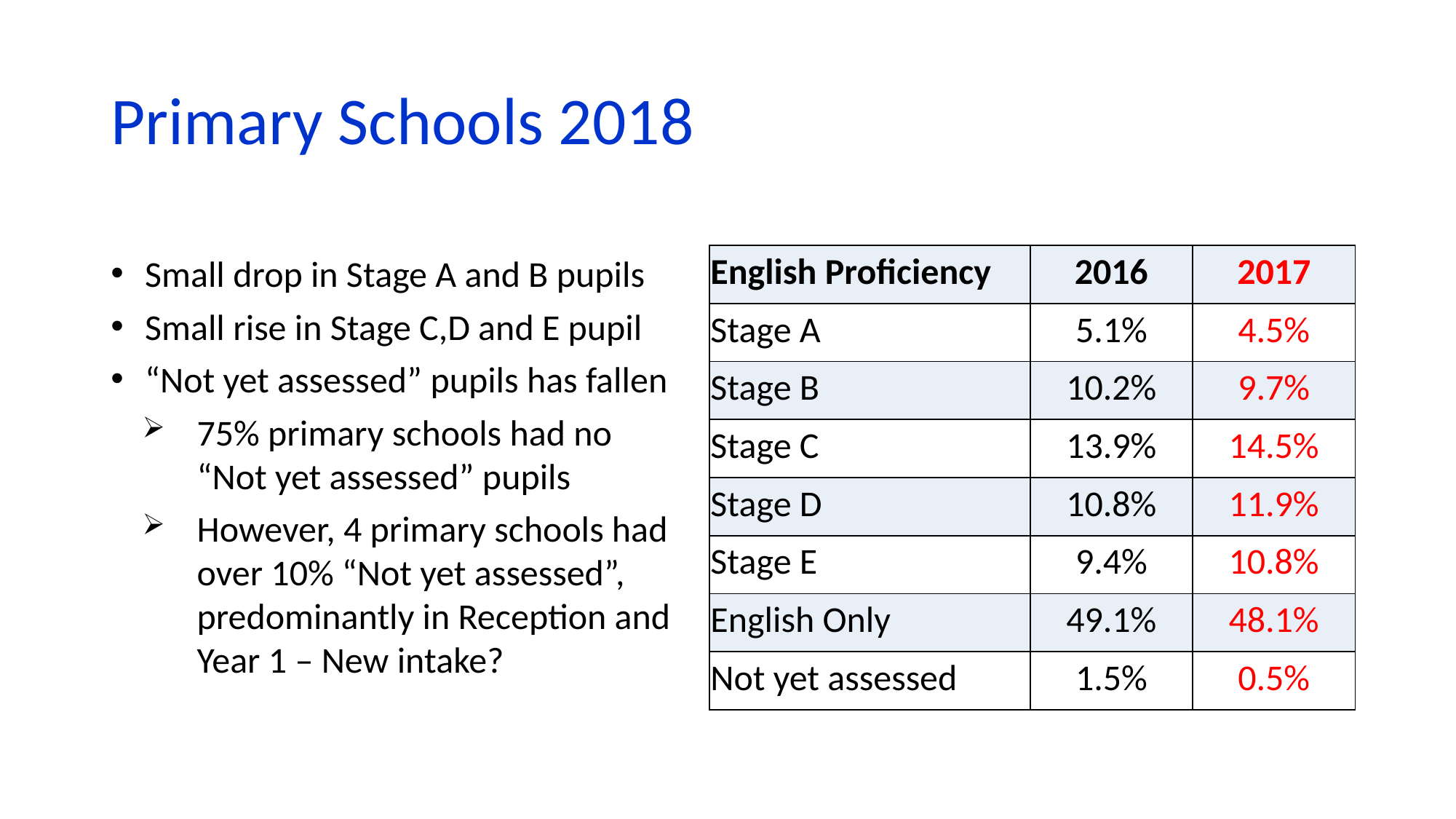

# Primary Schools 2018
Small drop in Stage A and B pupils
Small rise in Stage C,D and E pupil
“Not yet assessed” pupils has fallen
75% primary schools had no “Not yet assessed” pupils
However, 4 primary schools had over 10% “Not yet assessed”, predominantly in Reception and Year 1 – New intake?
| English Proficiency | 2016 | 2017 |
| --- | --- | --- |
| Stage A | 5.1% | 4.5% |
| Stage B | 10.2% | 9.7% |
| Stage C | 13.9% | 14.5% |
| Stage D | 10.8% | 11.9% |
| Stage E | 9.4% | 10.8% |
| English Only | 49.1% | 48.1% |
| Not yet assessed | 1.5% | 0.5% |